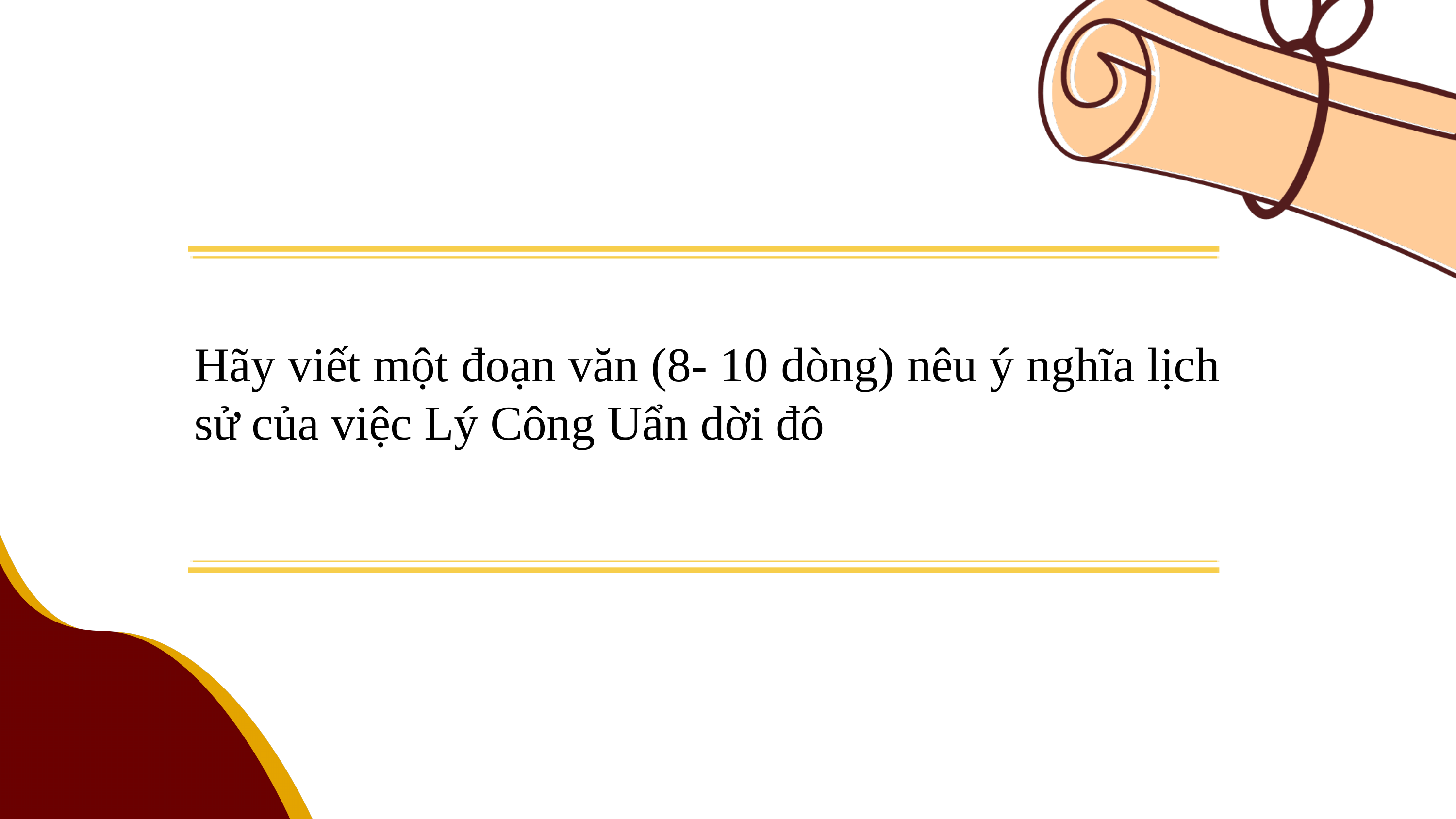

Hãy viết một đoạn văn (8- 10 dòng) nêu ý nghĩa lịch sử của việc Lý Công Uẩn dời đô